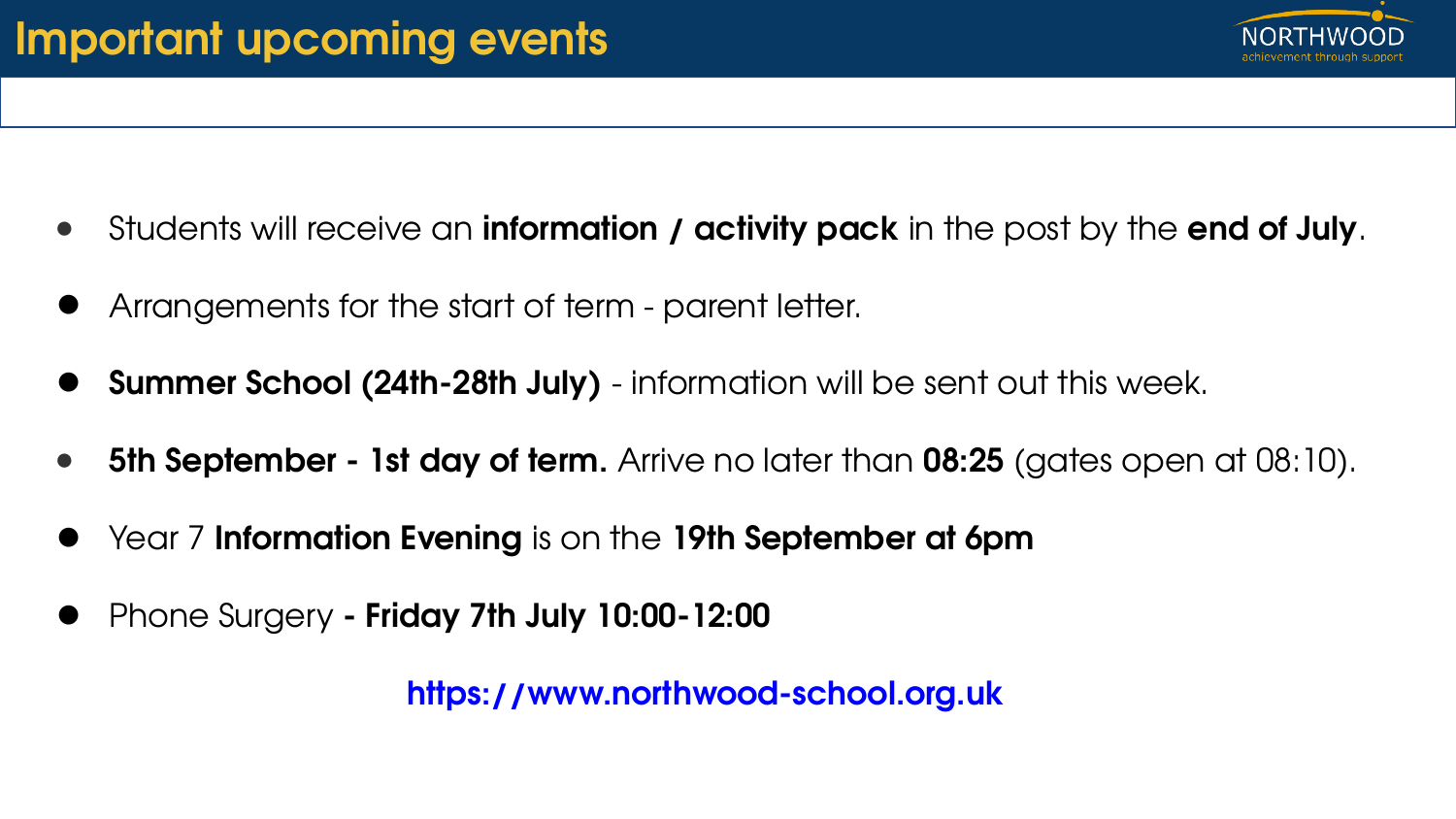

# Important upcoming events
Students will receive an information / activity pack in the post by the end of July.
Arrangements for the start of term - parent letter.
Summer School (24th-28th July) - information will be sent out this week.
5th September - 1st day of term. Arrive no later than 08:25 (gates open at 08:10).
Year 7 Information Evening is on the 19th September at 6pm
Phone Surgery - Friday 7th July 10:00-12:00
https://www.northwood-school.org.uk